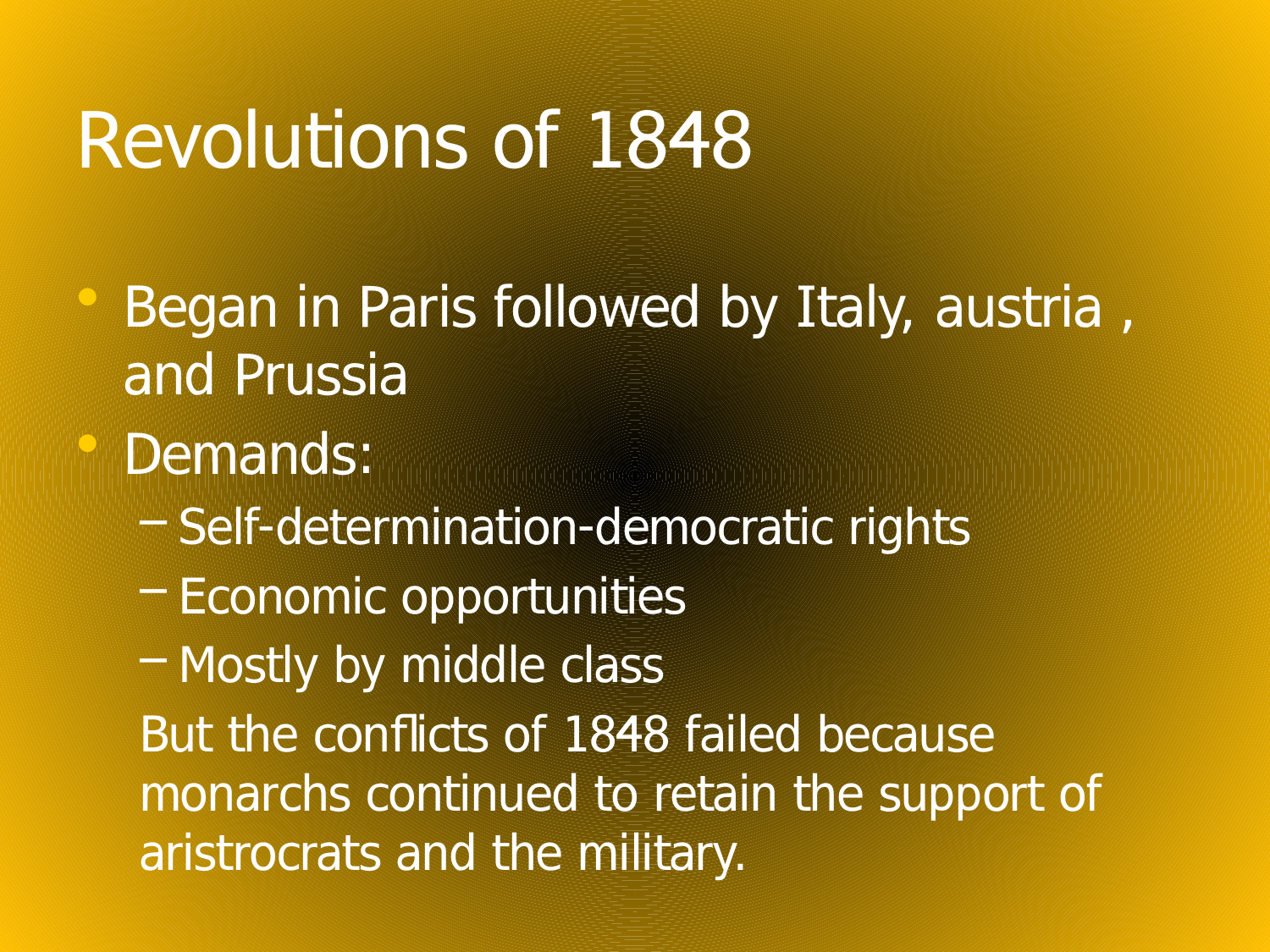

# Revolutions of 1848
Began in Paris followed by Italy, austria , and Prussia
Demands:
Self-determination-democratic rights
Economic opportunities
Mostly by middle class
But the conflicts of 1848 failed because monarchs continued to retain the support of aristrocrats and the military.